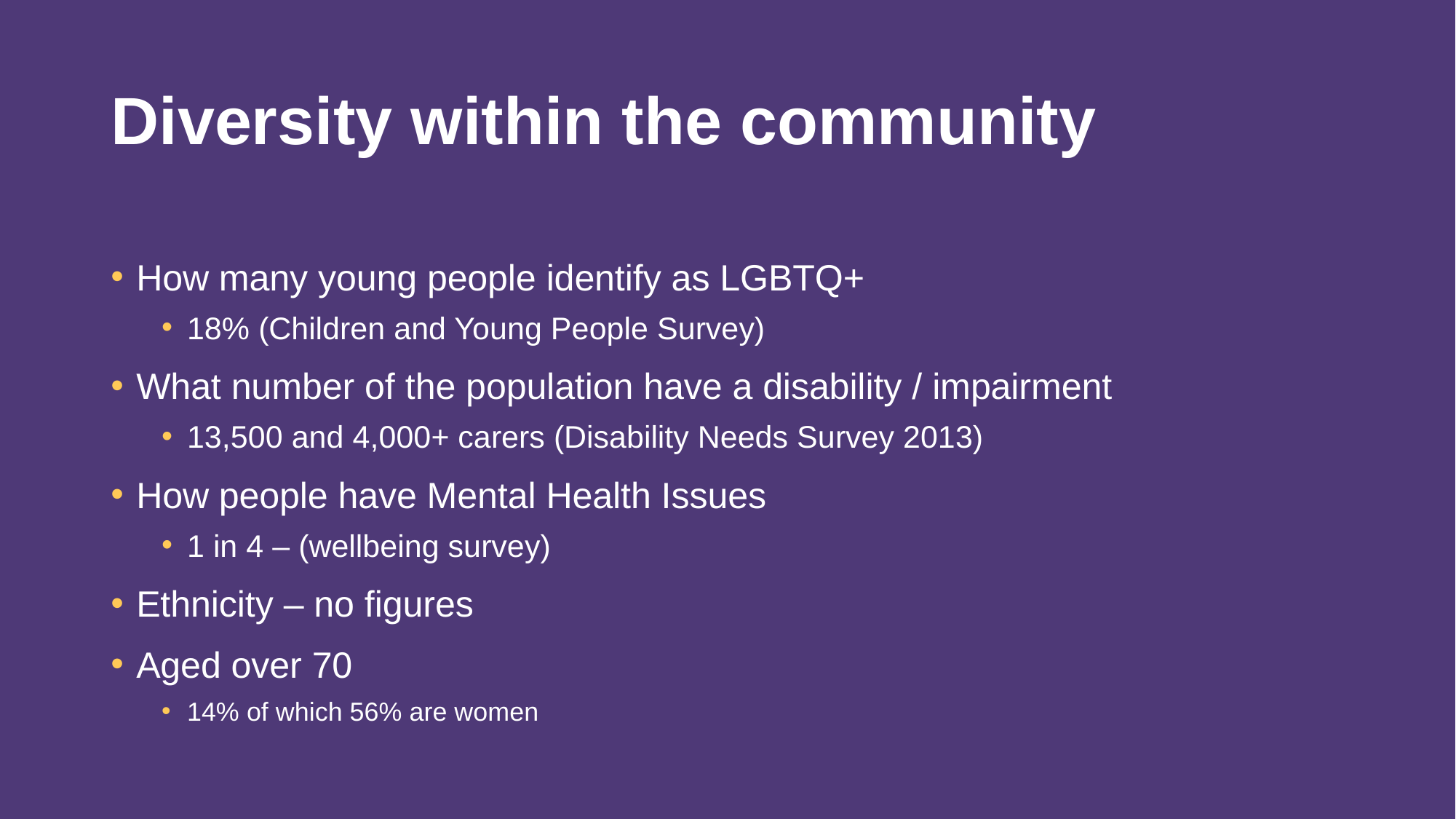

# Diversity within the community

How many young people identify as LGBTQ+
18% (Children and Young People Survey)
What number of the population have a disability / impairment
13,500 and 4,000+ carers (Disability Needs Survey 2013)
How people have Mental Health Issues
1 in 4 – (wellbeing survey)
Ethnicity – no figures
Aged over 70
14% of which 56% are women